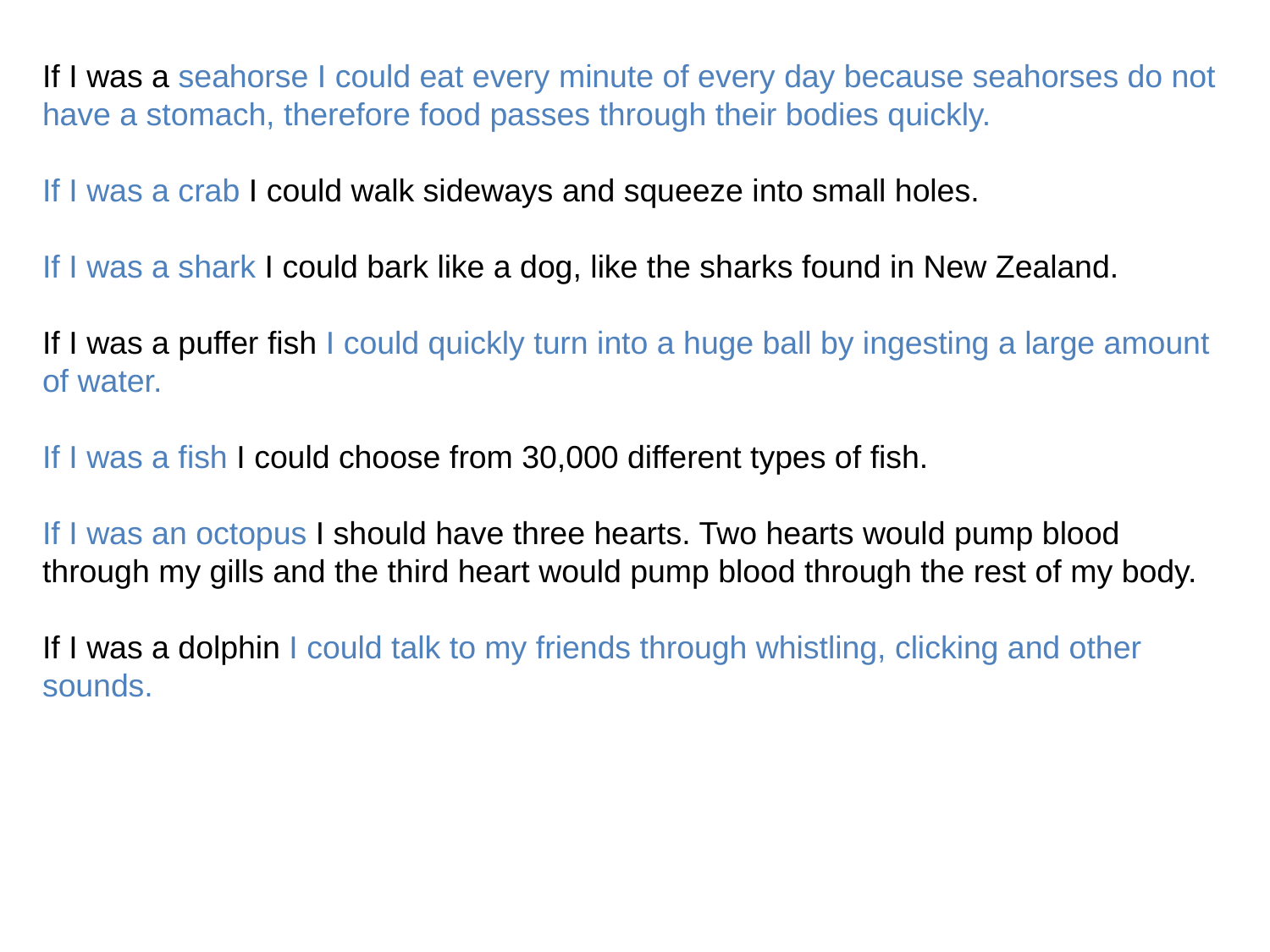

If I was a seahorse I could eat every minute of every day because seahorses do not have a stomach, therefore food passes through their bodies quickly.

If I was a crab I could walk sideways and squeeze into small holes.

If I was a shark I could bark like a dog, like the sharks found in New Zealand.

If I was a puffer fish I could quickly turn into a huge ball by ingesting a large amount of water.

If I was a fish I could choose from 30,000 different types of fish.

If I was an octopus I should have three hearts. Two hearts would pump blood through my gills and the third heart would pump blood through the rest of my body.

If I was a dolphin I could talk to my friends through whistling, clicking and other sounds.